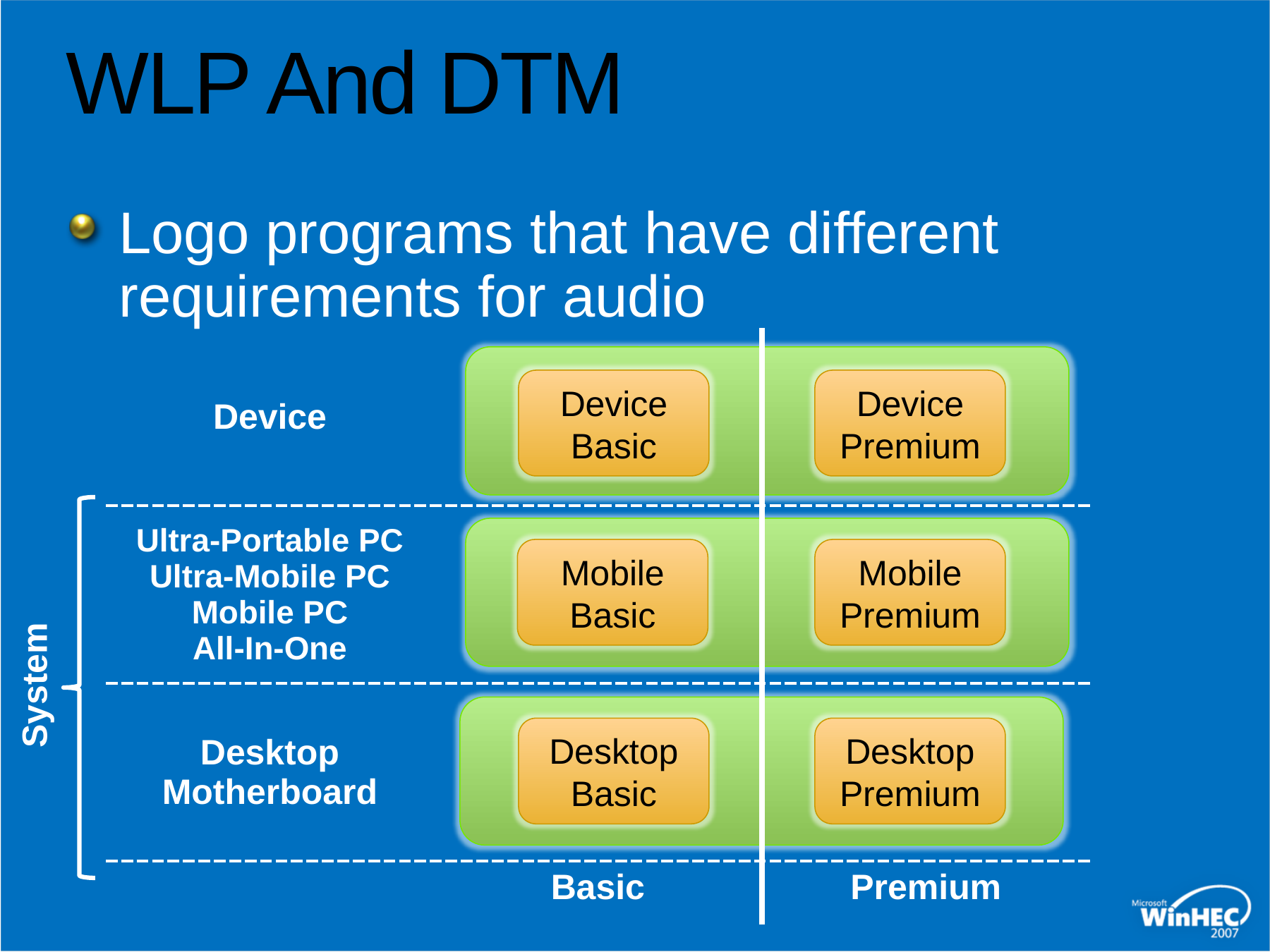

# WLP And DTM
Logo programs that have different requirements for audio
| Device |  |  |
| --- | --- | --- |
| Ultra-Portable PC Ultra-Mobile PC Mobile PC All-In-One |  |  |
| Desktop Motherboard |  |  |
|  | Basic | Premium |

Device Basic
Device Premium

System

Mobile Basic
Mobile Premium

Desktop Basic
Desktop Premium